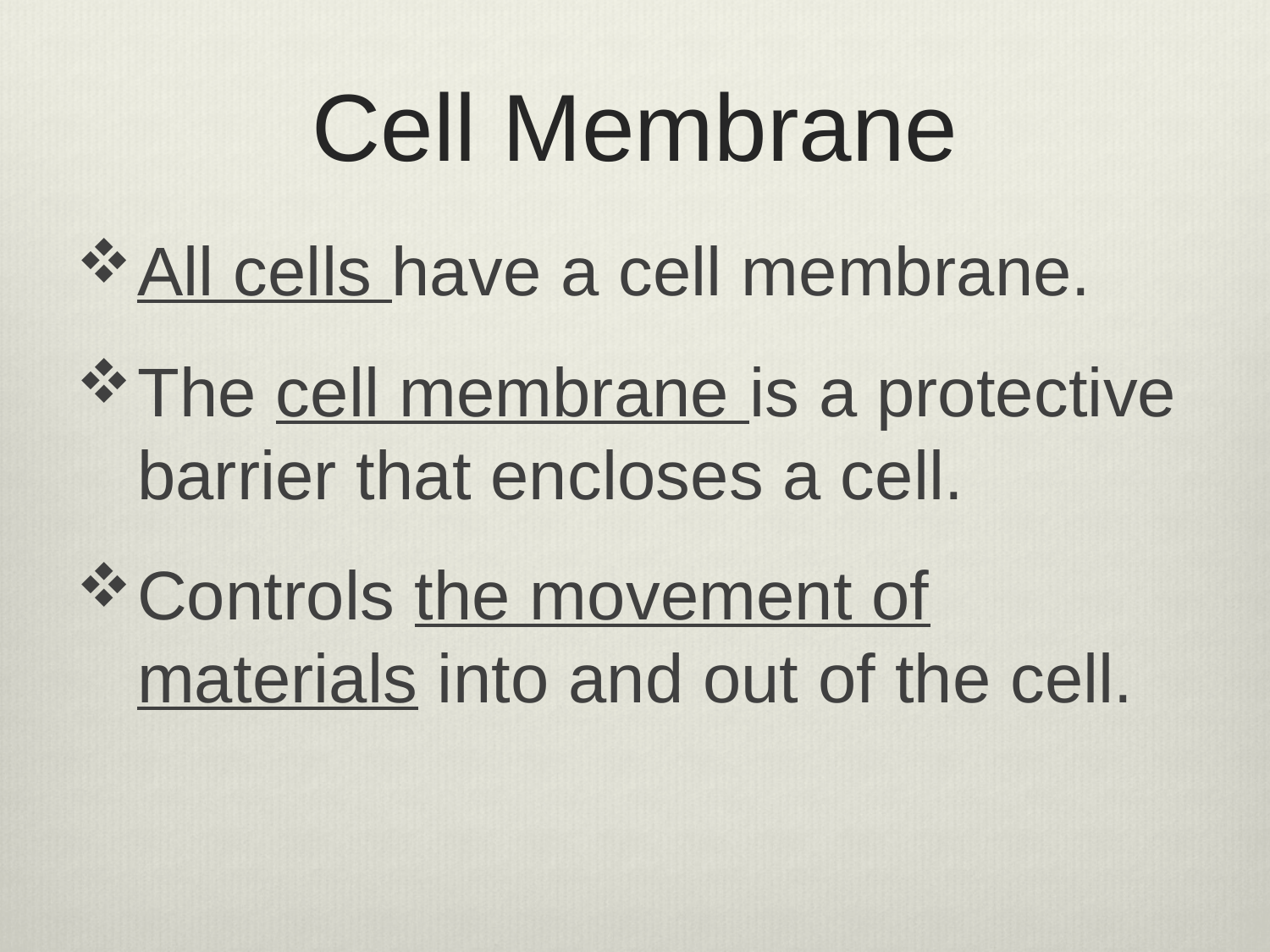

# Cell Membrane
All cells have a cell membrane.
The cell membrane is a protective barrier that encloses a cell.
Controls the movement of materials into and out of the cell.